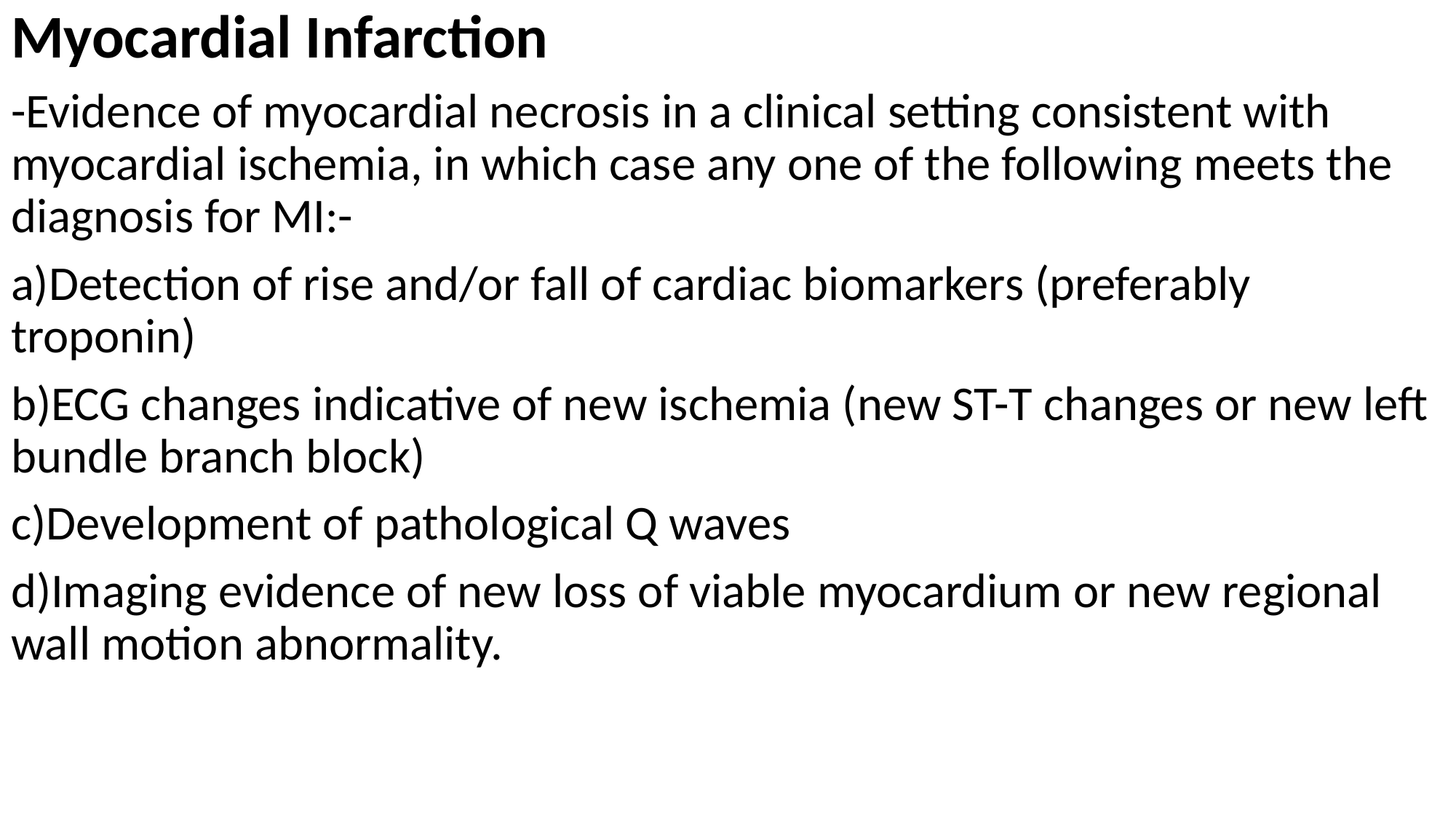

Myocardial Infarction
-Evidence of myocardial necrosis in a clinical setting consistent with myocardial ischemia, in which case any one of the following meets the diagnosis for MI:-
a)Detection of rise and/or fall of cardiac biomarkers (preferably troponin)
b)ECG changes indicative of new ischemia (new ST-T changes or new left bundle branch block)
c)Development of pathological Q waves
d)Imaging evidence of new loss of viable myocardium or new regional wall motion abnormality.